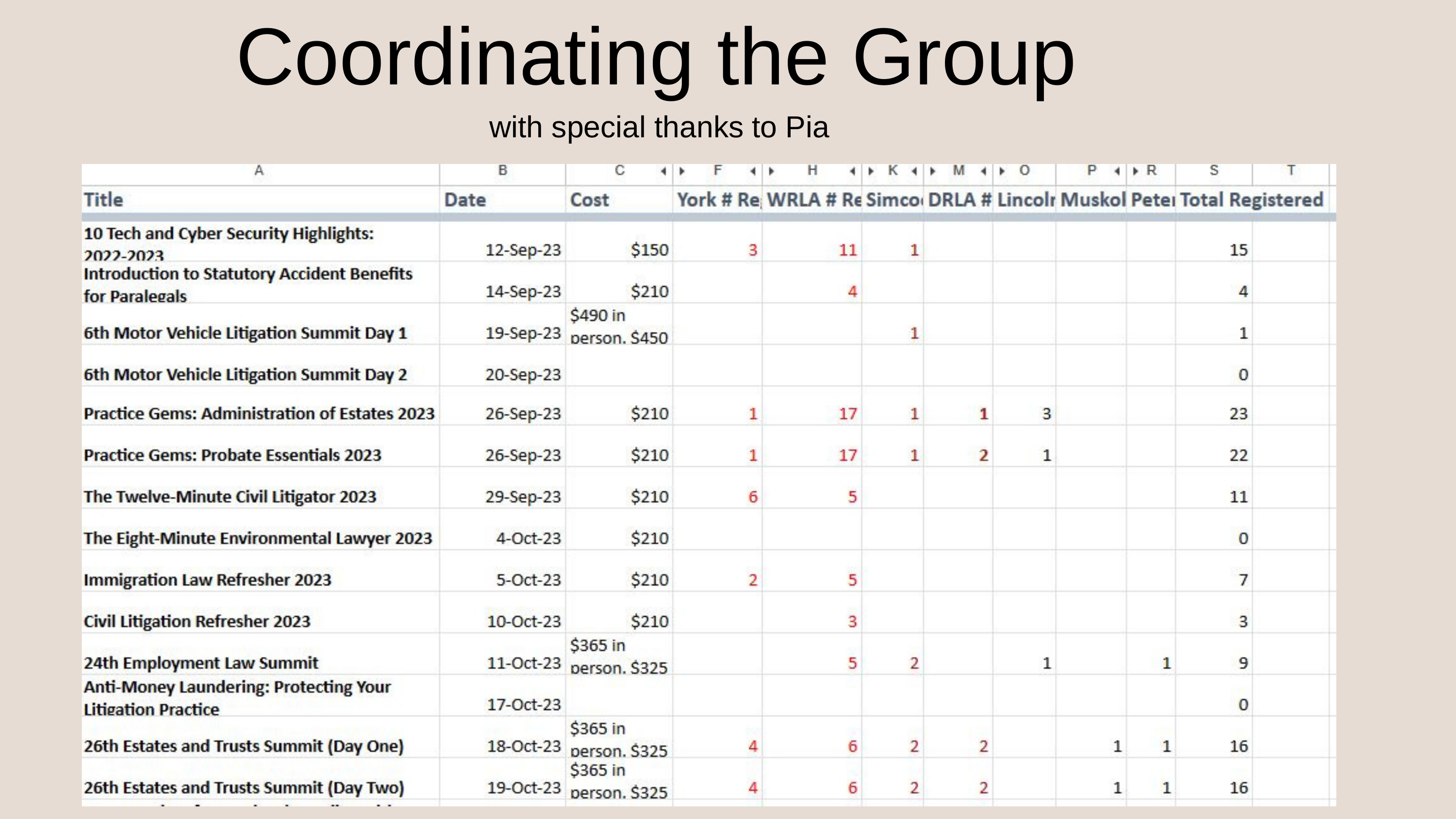

Coordinating the Group
with special thanks to Pia